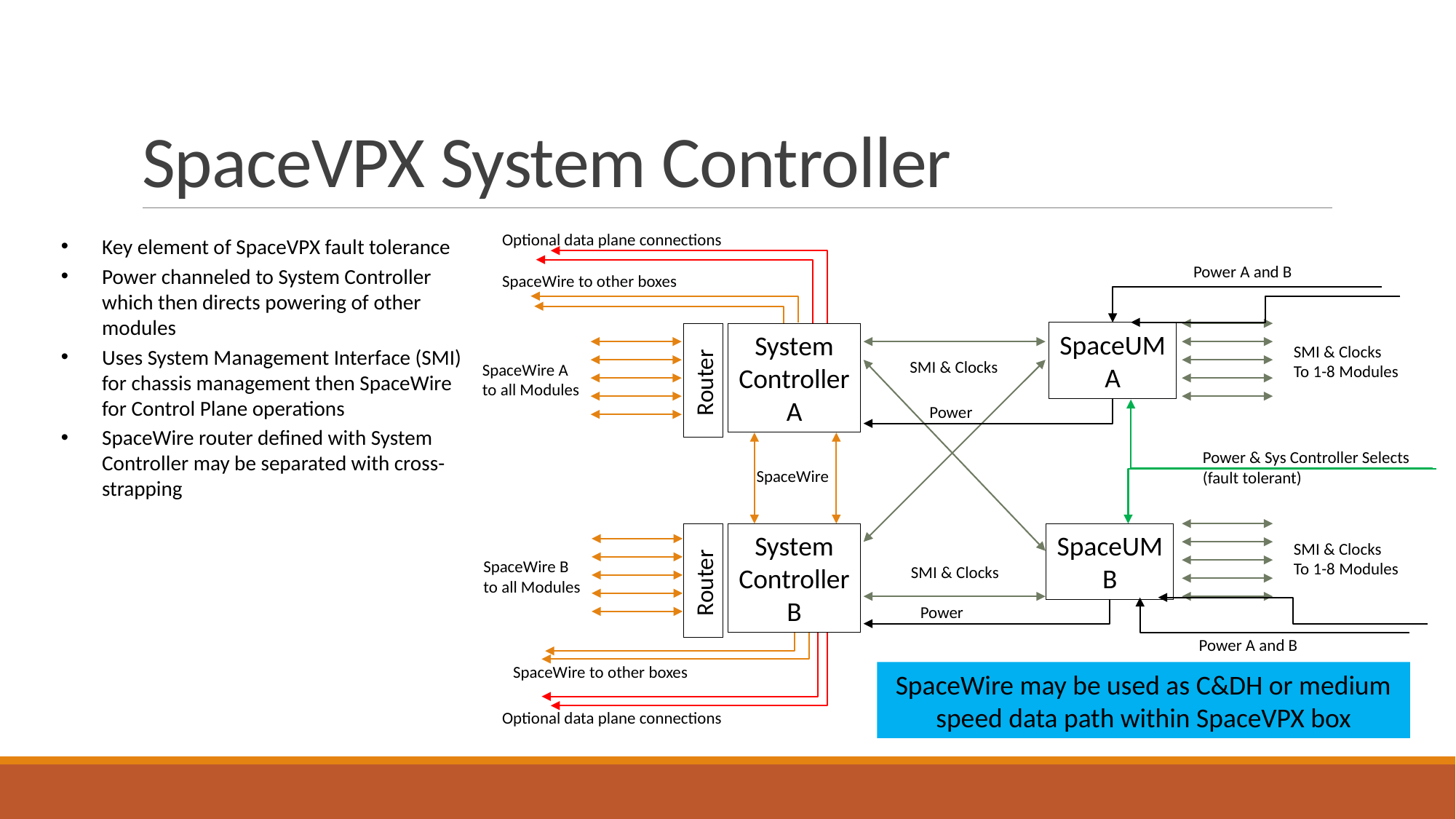

# SpaceVPX System Controller
Optional data plane connections
Power A and B
SpaceWire to other boxes
SpaceUM
A
System
Controller
A
SMI & Clocks
To 1-8 Modules
SMI & Clocks
SpaceWire A
to all Modules
  Router
Power
Power & Sys Controller Selects
(fault tolerant)
SpaceWire
System
Controller
B
SpaceUM
B
SMI & Clocks
To 1-8 Modules
SpaceWire B
to all Modules
SMI & Clocks
  Router
Power
Power A and B
SpaceWire to other boxes
SpaceWire may be used as C&DH or medium speed data path within SpaceVPX box
Optional data plane connections
Key element of SpaceVPX fault tolerance
Power channeled to System Controller which then directs powering of other modules
Uses System Management Interface (SMI) for chassis management then SpaceWire for Control Plane operations
SpaceWire router defined with System Controller may be separated with cross-strapping